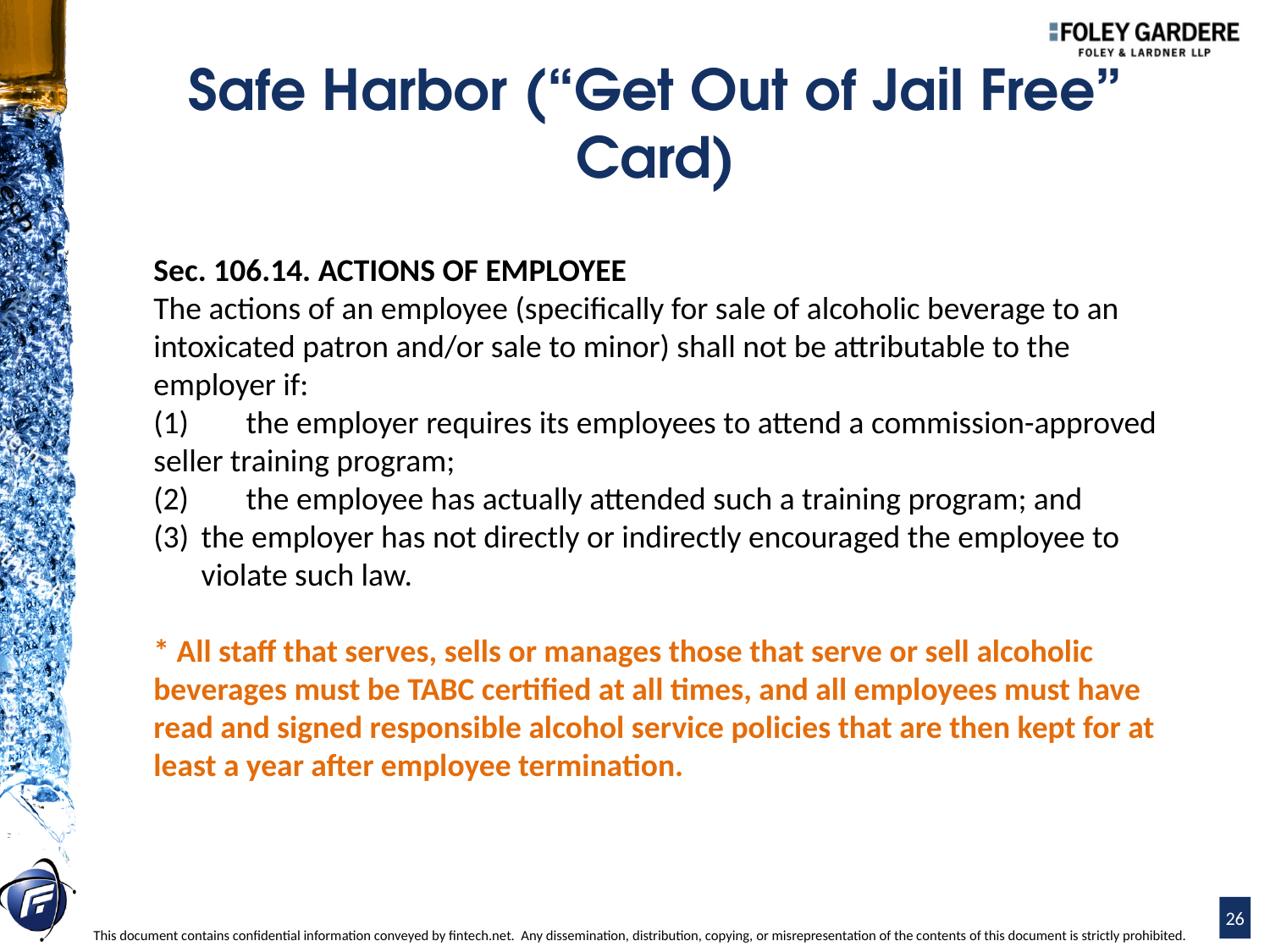

Safe Harbor (“Get Out of Jail Free” Card)

Sec. 106.14. ACTIONS OF EMPLOYEE
The actions of an employee (specifically for sale of alcoholic beverage to an intoxicated patron and/or sale to minor) shall not be attributable to the employer if:
(1)        the employer requires its employees to attend a commission-approved seller training program;
(2)        the employee has actually attended such a training program; and
the employer has not directly or indirectly encouraged the employee to violate such law.

* All staff that serves, sells or manages those that serve or sell alcoholic beverages must be TABC certified at all times, and all employees must have read and signed responsible alcohol service policies that are then kept for at least a year after employee termination.

This document contains confidential information conveyed by fintech.net.  Any dissemination, distribution, copying, or misrepresentation of the contents of this document is strictly prohibited.